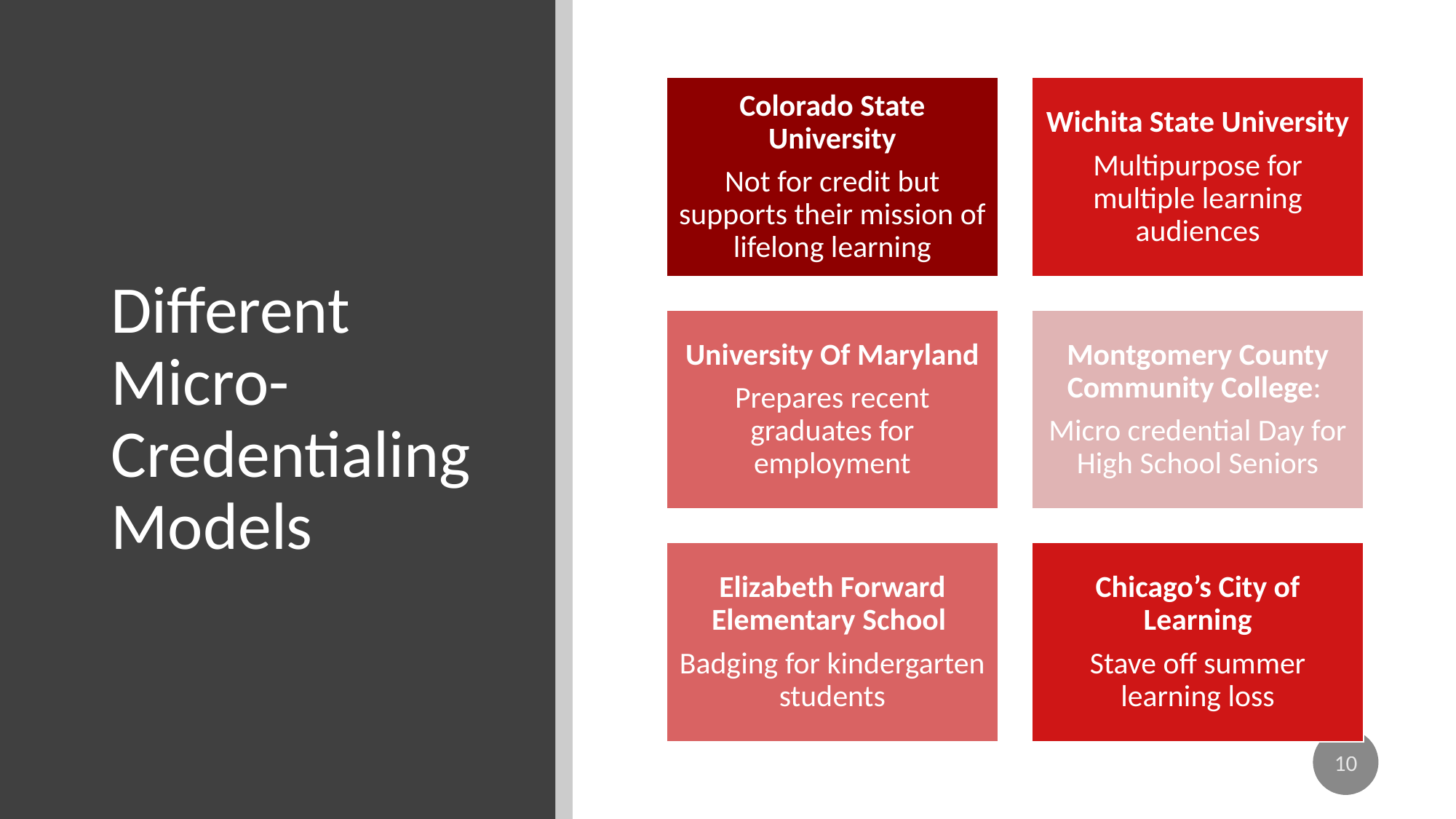

Colorado State University
Not for credit but supports their mission of lifelong learning
Wichita State University
Multipurpose for multiple learning audiences
University Of Maryland
Prepares recent graduates for employment
Montgomery County Community College:
Micro credential Day for High School Seniors
Elizabeth Forward Elementary School
Badging for kindergarten students
Chicago’s City of Learning
Stave off summer learning loss
# Different Micro-Credentialing Models
10